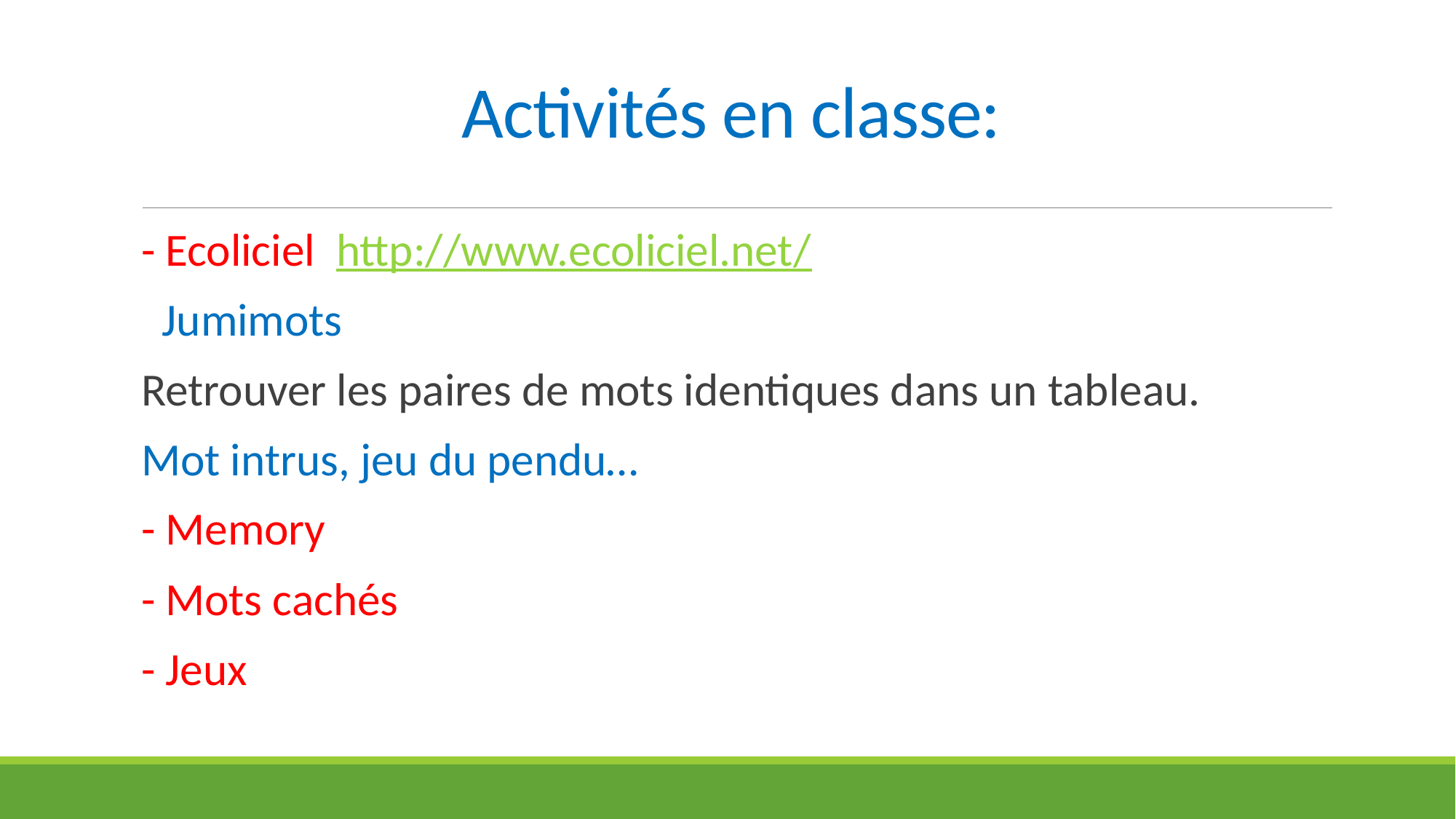

# Activités en classe:
- Ecoliciel  http://www.ecoliciel.net/
  Jumimots
Retrouver les paires de mots identiques dans un tableau.
Mot intrus, jeu du pendu…
- Memory
- Mots cachés
- Jeux